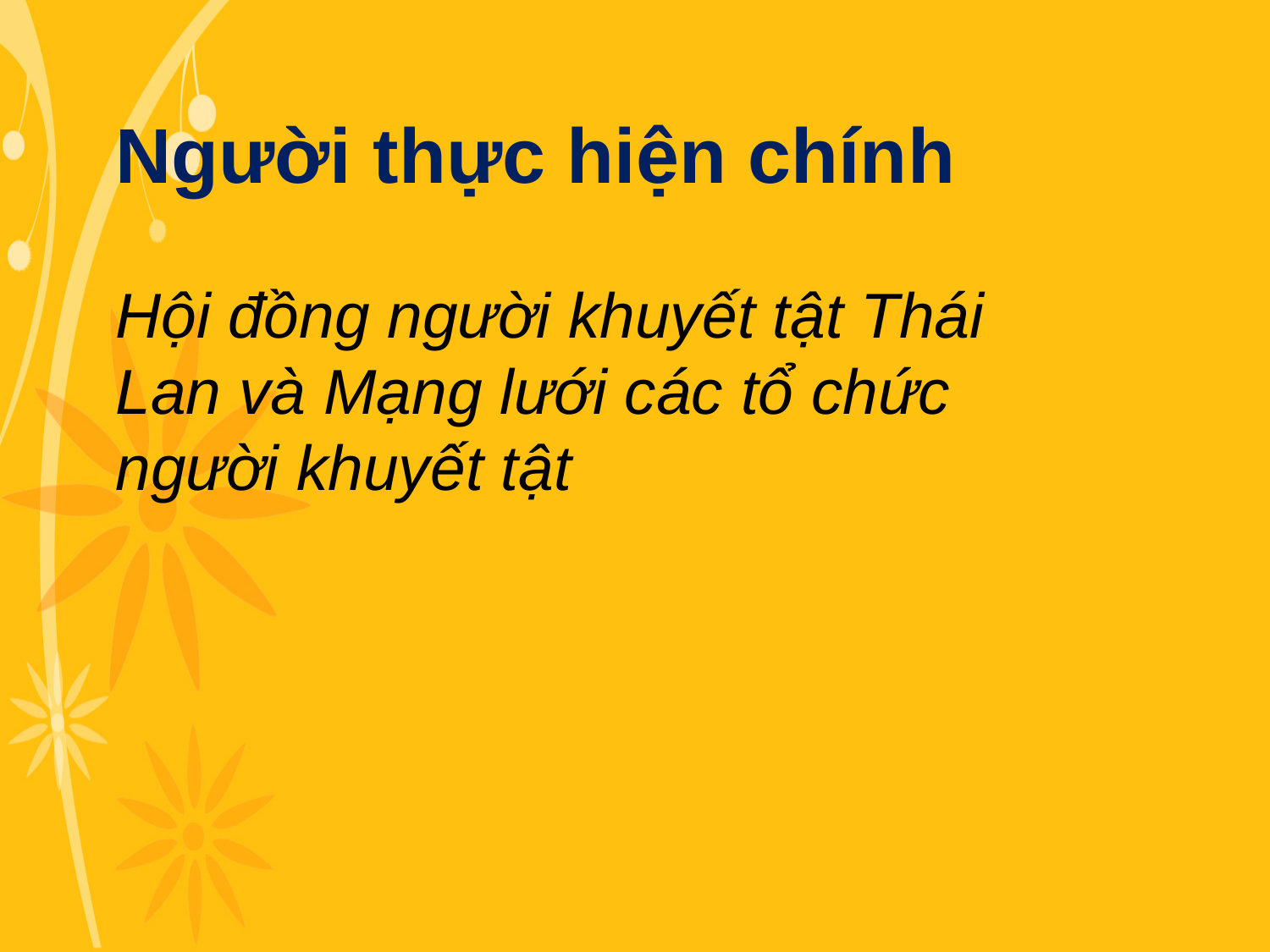

Người thực hiện chính

Hội đồng người khuyết tật Thái Lan và Mạng lưới các tổ chức người khuyết tật